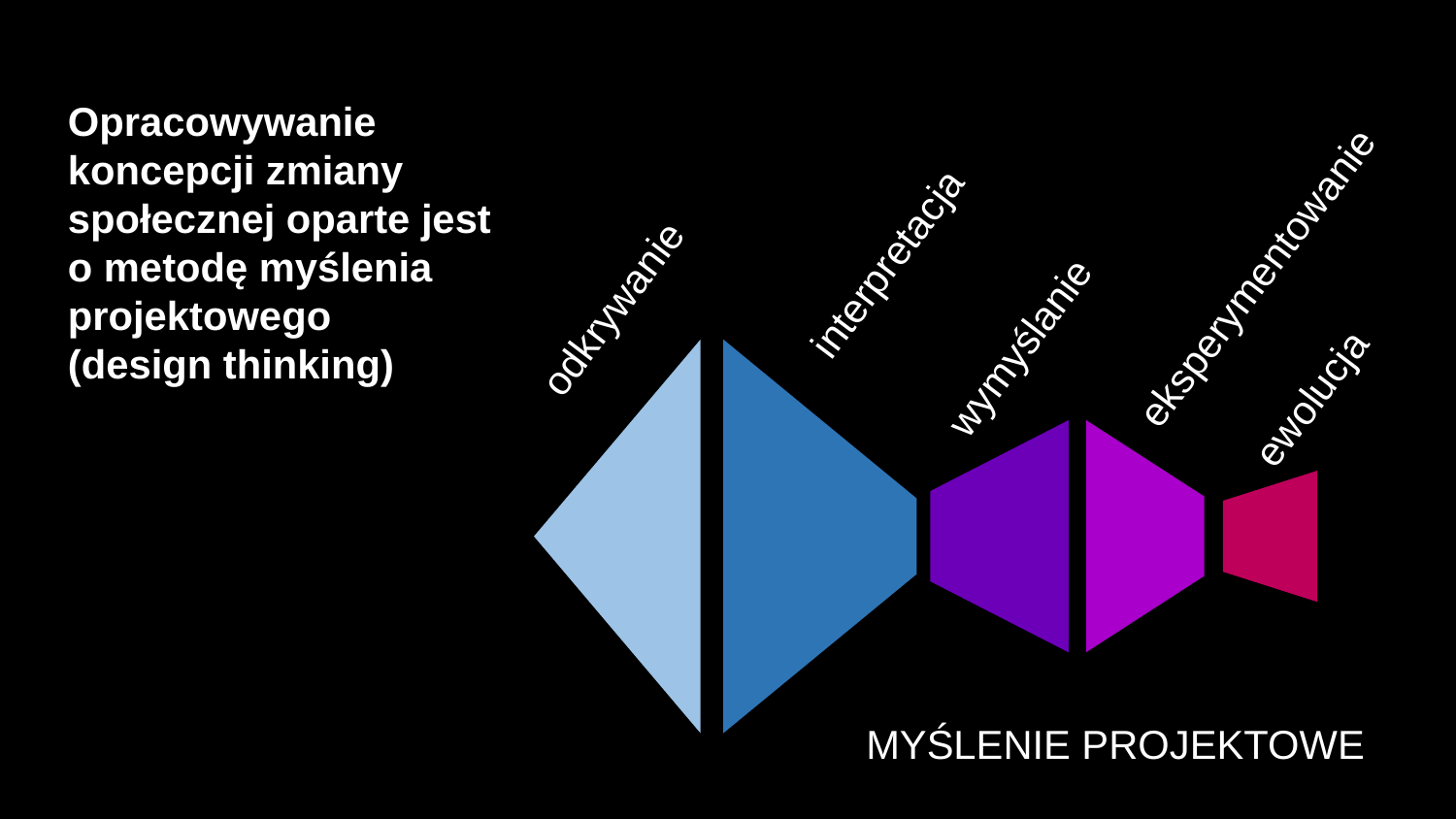

interpretacja
odkrywanie
eksperymentowanie
wymyślanie
ewolucja

Opracowywanie koncepcji zmiany społecznej oparte jest o metodę myślenia projektowego
(design thinking)
MYŚLENIE PROJEKTOWE